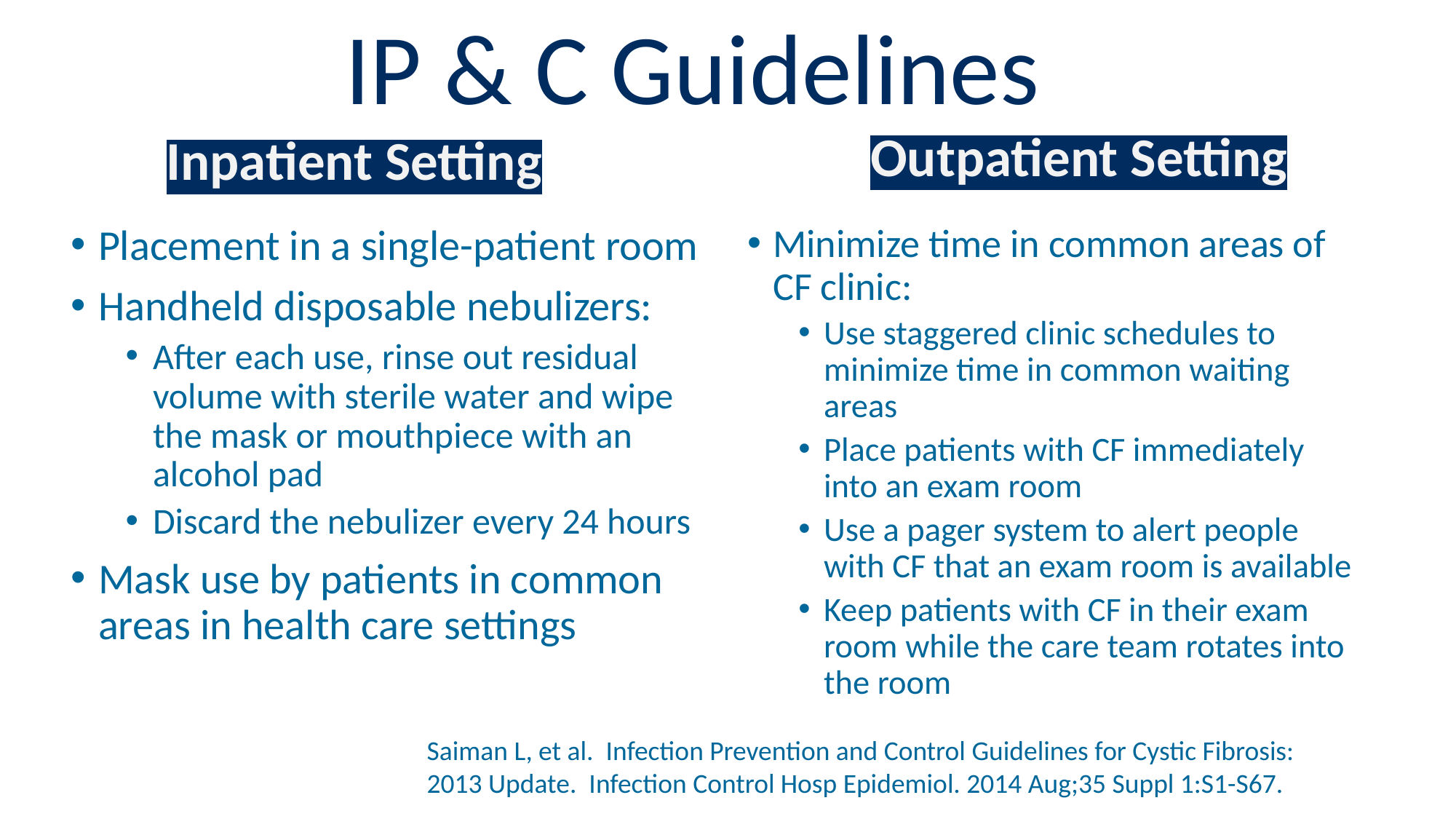

# IP & C Guidelines
Outpatient Setting
Inpatient Setting
Placement in a single-patient room
Handheld disposable nebulizers:
After each use, rinse out residual volume with sterile water and wipe the mask or mouthpiece with an alcohol pad
Discard the nebulizer every 24 hours
Mask use by patients in common areas in health care settings
Minimize time in common areas of CF clinic:
Use staggered clinic schedules to minimize time in common waiting areas
Place patients with CF immediately into an exam room
Use a pager system to alert people with CF that an exam room is available
Keep patients with CF in their exam room while the care team rotates into the room
Saiman L, et al.  Infection Prevention and Control Guidelines for Cystic Fibrosis: 2013 Update.  Infection Control Hosp Epidemiol. 2014 Aug;35 Suppl 1:S1-S67.